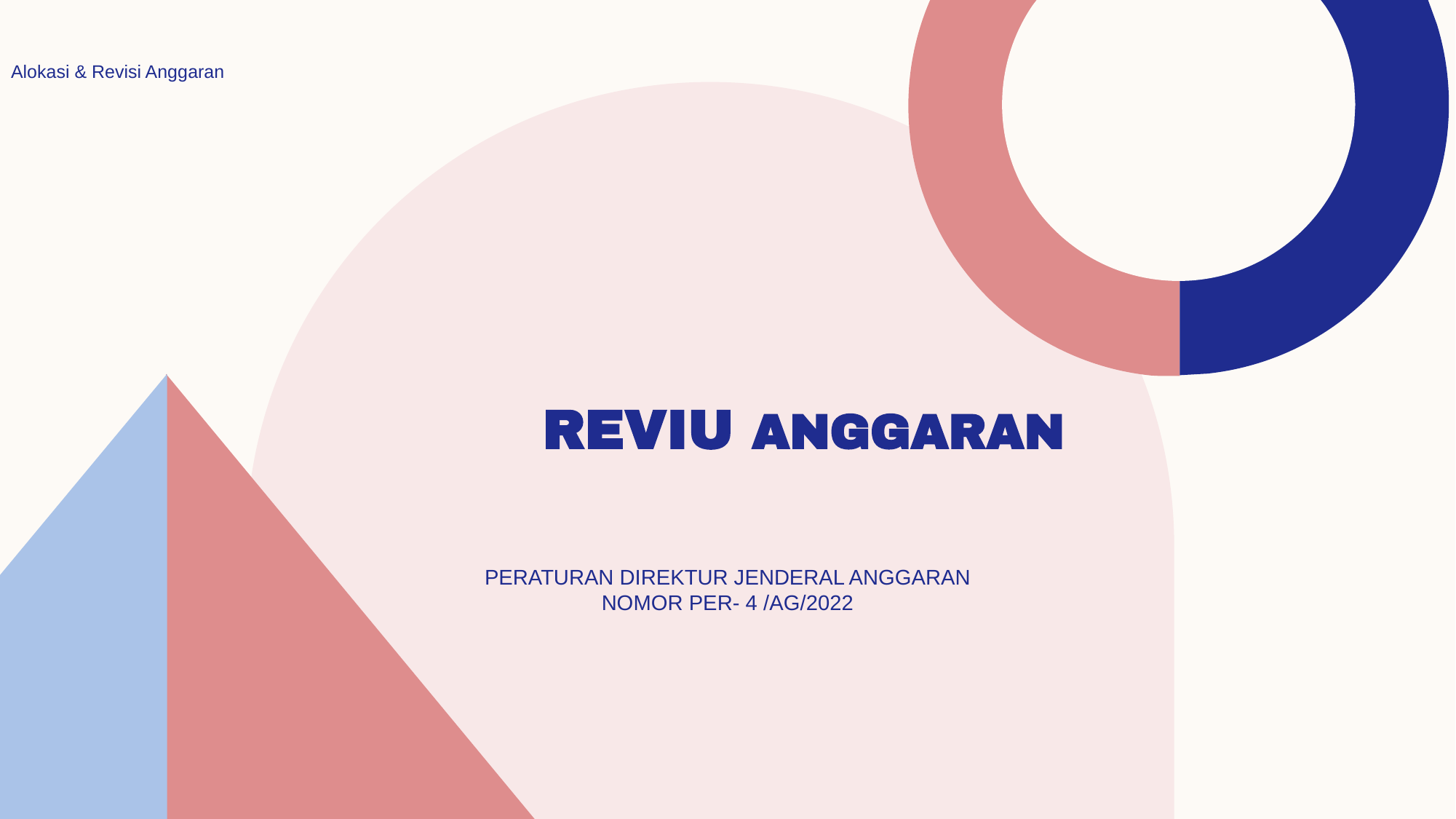

Alokasi & Revisi Anggaran
23
# REVIu ANGGARAN
PERATURAN DIREKTUR JENDERAL ANGGARAN
NOMOR PER- 4 /AG/2022